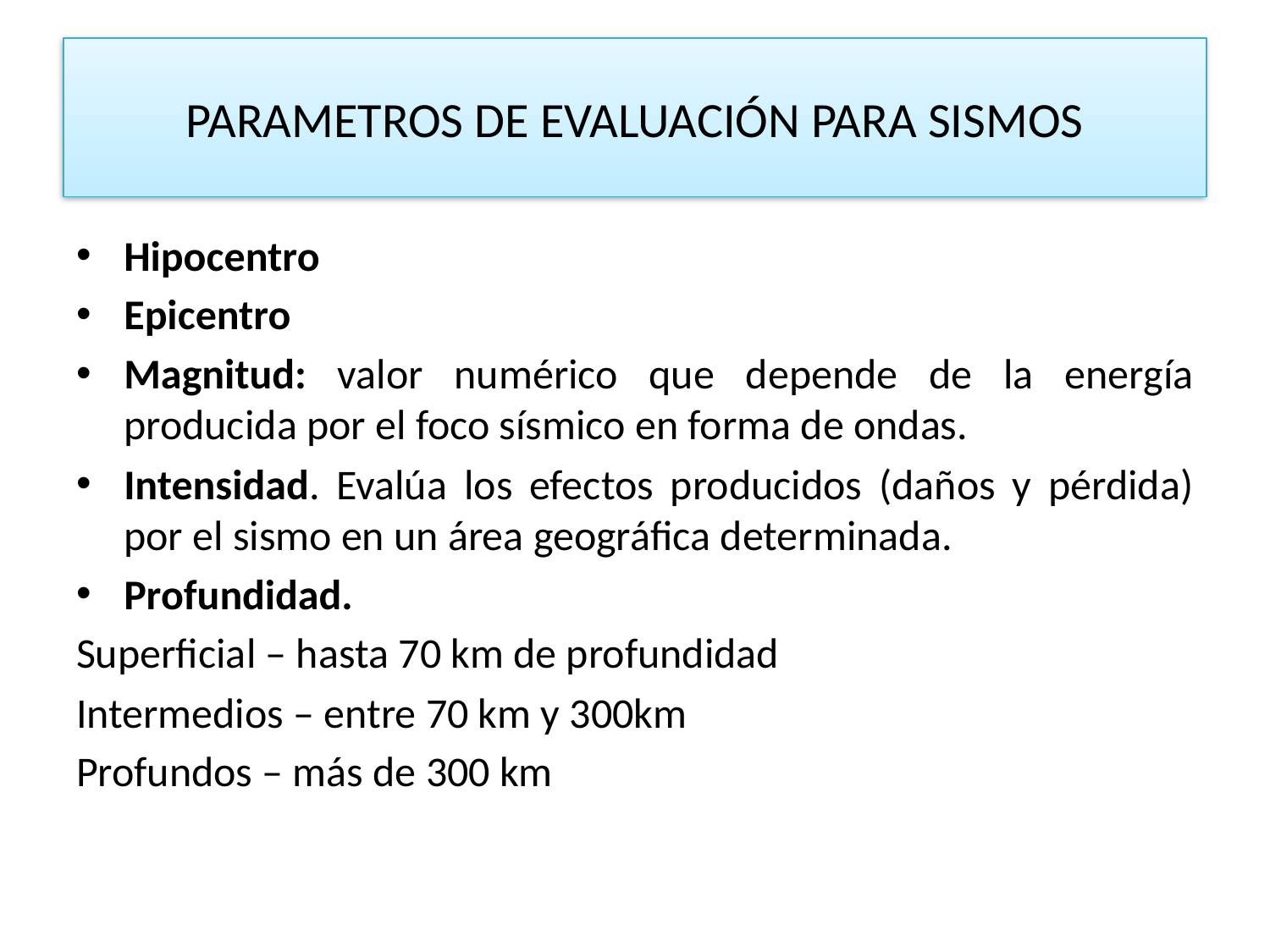

# PARAMETROS DE EVALUACIÓN PARA SISMOS
Hipocentro
Epicentro
Magnitud: valor numérico que depende de la energía producida por el foco sísmico en forma de ondas.
Intensidad. Evalúa los efectos producidos (daños y pérdida) por el sismo en un área geográfica determinada.
Profundidad.
Superficial – hasta 70 km de profundidad
Intermedios – entre 70 km y 300km
Profundos – más de 300 km